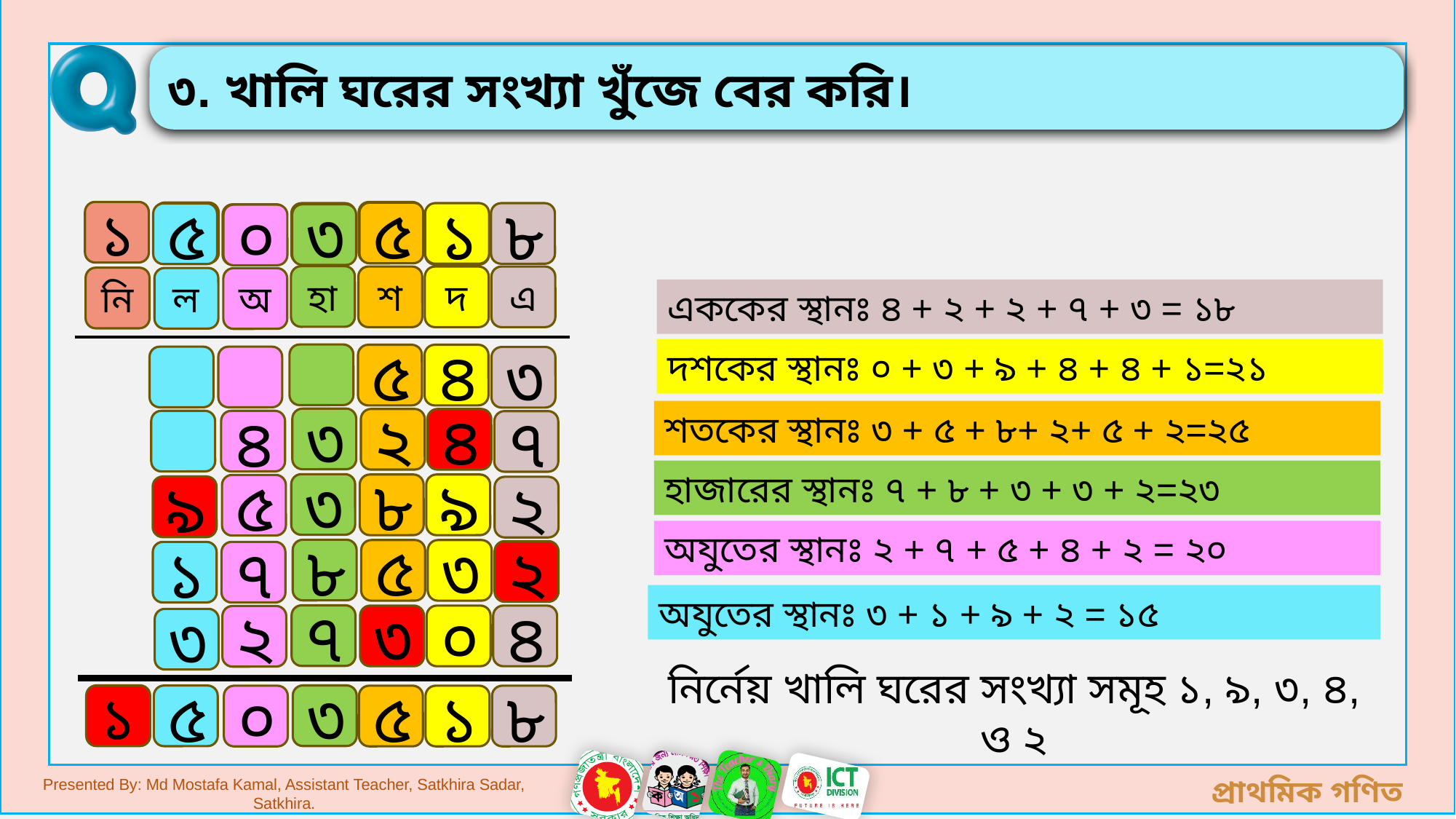

৩. খালি ঘরের সংখ্যা খুঁজে বের করি।
১
২
২
৫
১
২
৮
৫
১
২
৩
০
হা
শ
দ
এ
নি
ল
অ
এককের স্থানঃ ৪ + ২ + ২ + ৭ + ৩ = ১৮
দশকের স্থানঃ ০ + ৩ + ৯ + ৪ + ৪ + ১=২১

৫
৪

৩
শতকের স্থানঃ ৩ + ৫ + ৮+ ২+ ৫ + ২=২৫
৩
২
৪

৪
৭
হাজারের স্থানঃ ৭ + ৮ + ৩ + ৩ + ২=২৩
৩
৮
৯
৫
৯
২
অযুতের স্থানঃ ২ + ৭ + ৫ + ৪ + ২ = ২০
৮
৫
৩
২
১
৭
অযুতের স্থানঃ ৩ + ১ + ৯ + ২ = ১৫
৭
৩
০
৪
২
৩
নির্নেয় খালি ঘরের সংখ্যা সমূহ ১, ৯, ৩, ৪, ও ২
১
৩
৫
৫
১
৮
০